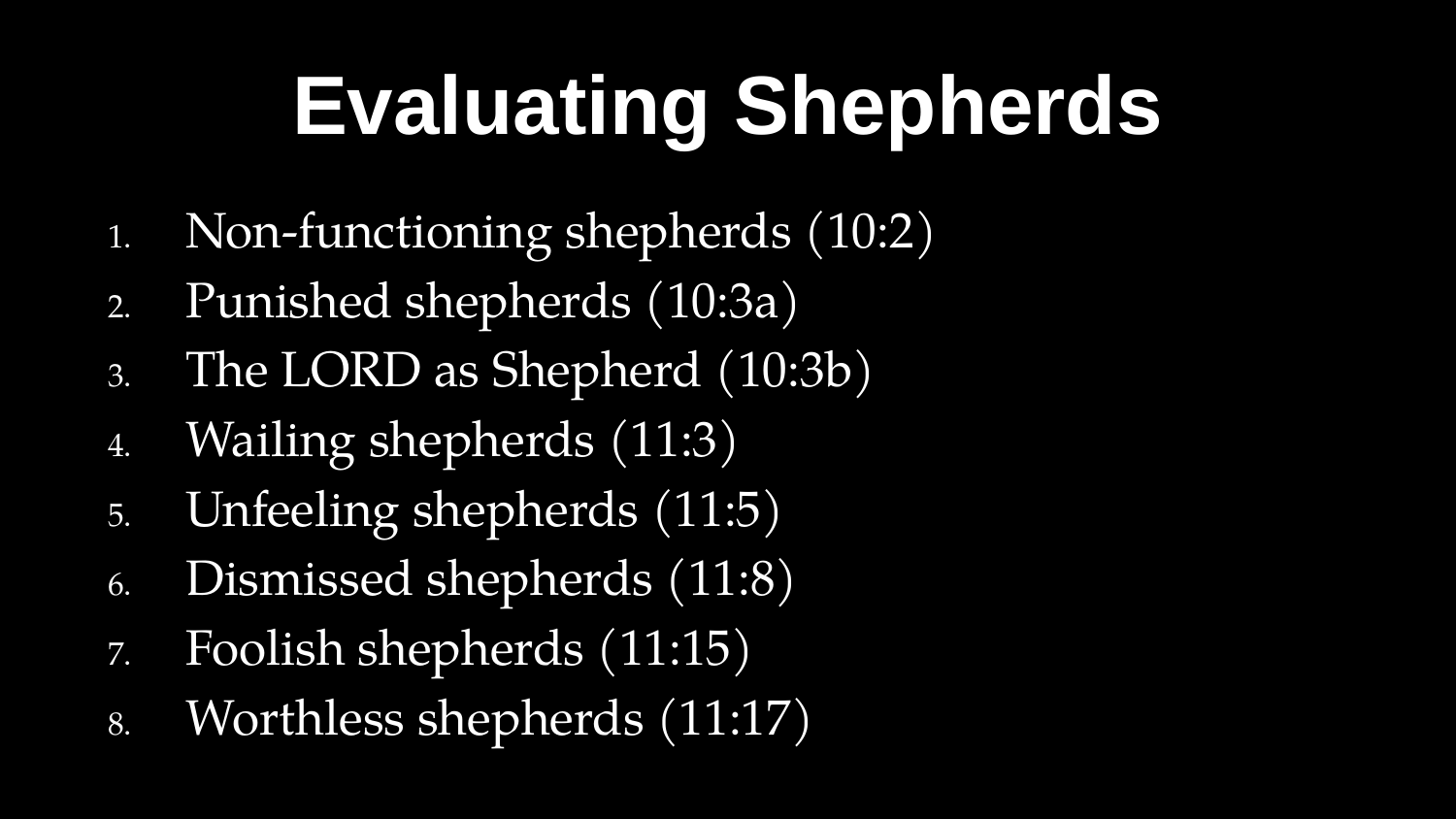

# Evaluating Shepherds
Non-functioning shepherds (10:2)
Punished shepherds (10:3a)
The LORD as Shepherd (10:3b)
Wailing shepherds (11:3)
Unfeeling shepherds (11:5)
Dismissed shepherds (11:8)
Foolish shepherds (11:15)
Worthless shepherds (11:17)